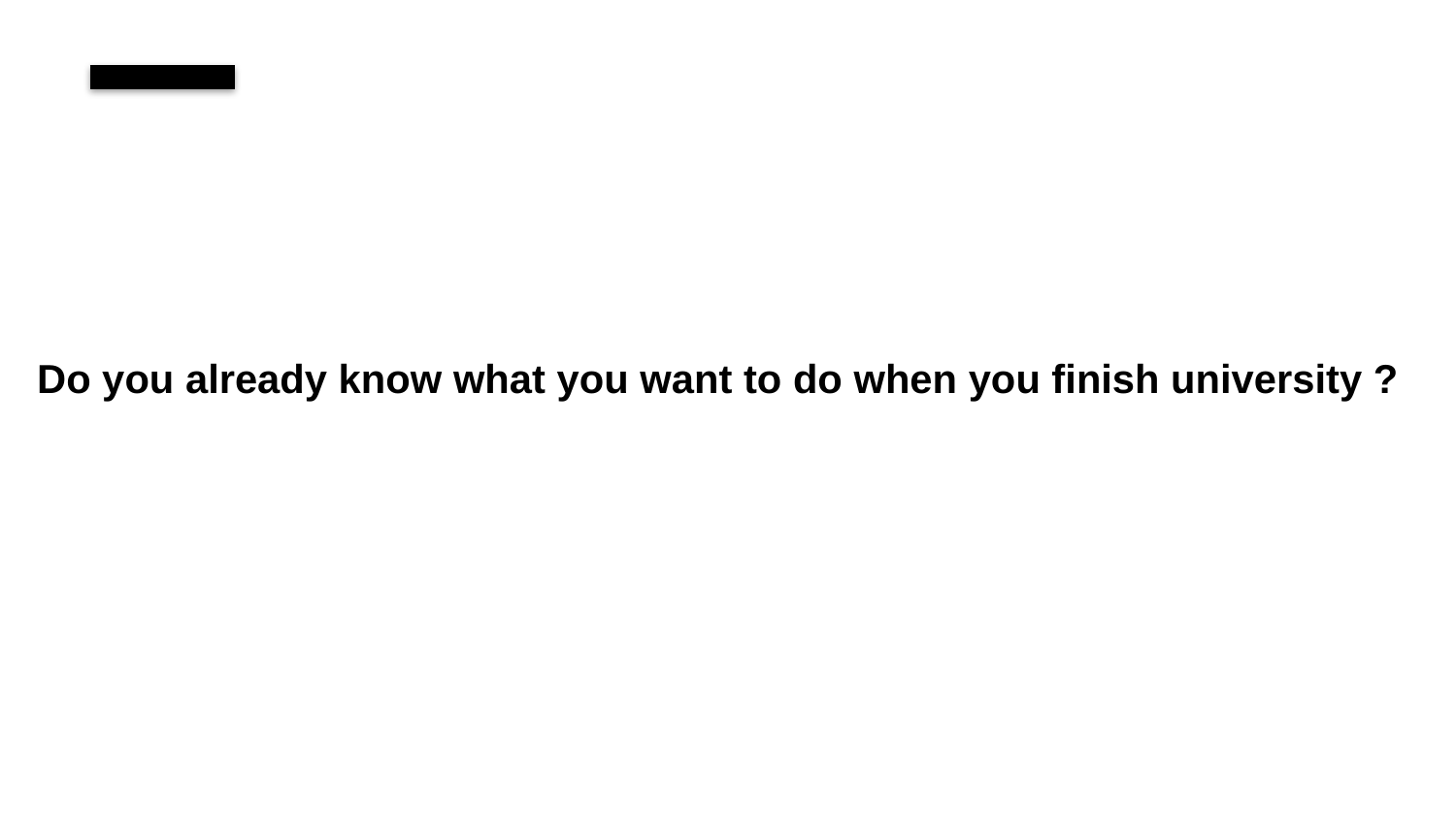

Do you already know what you want to do when you finish university ?